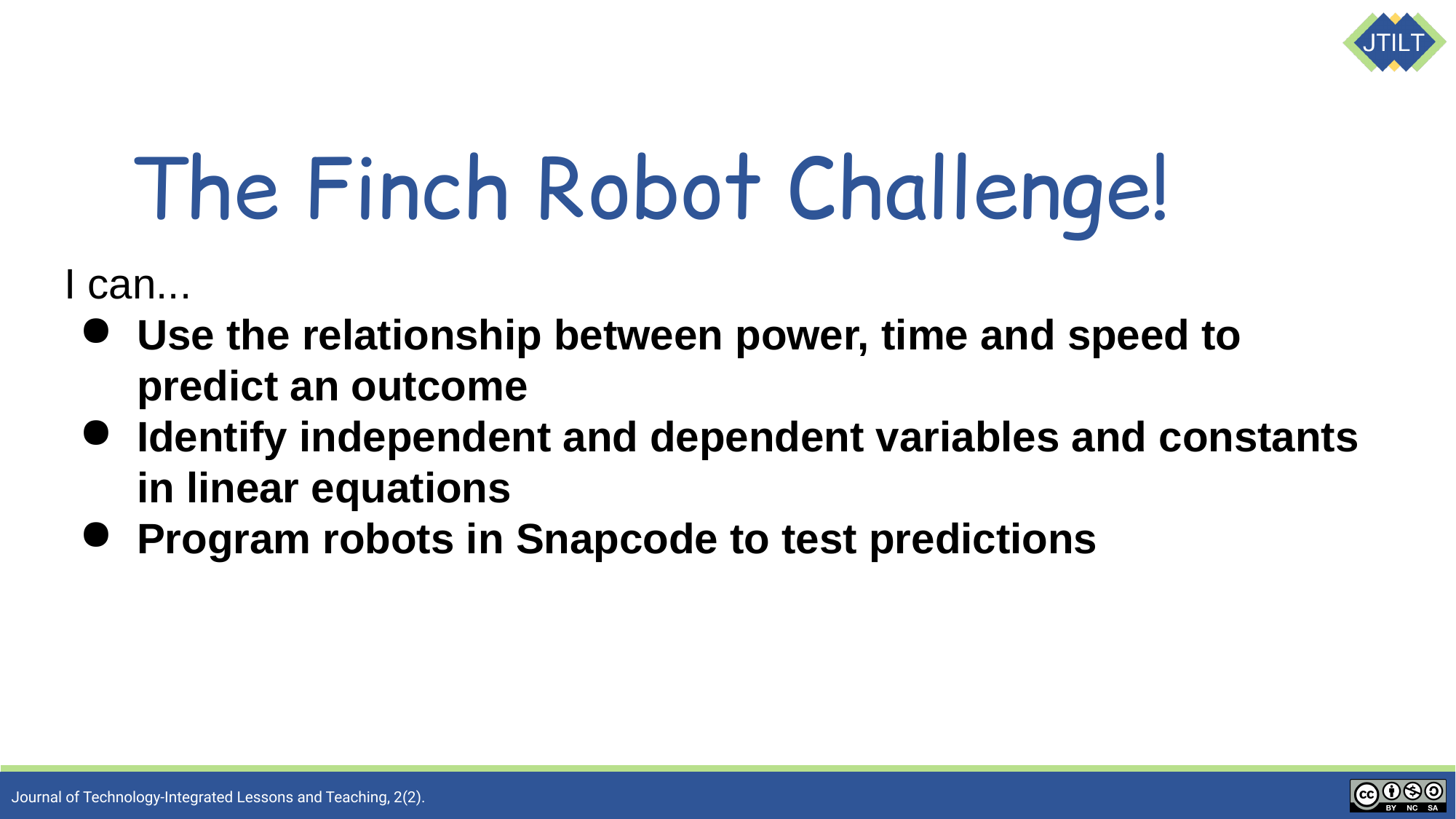

The Finch Robot Challenge!
# I can...
Use the relationship between power, time and speed to predict an outcome
Identify independent and dependent variables and constants in linear equations
Program robots in Snapcode to test predictions